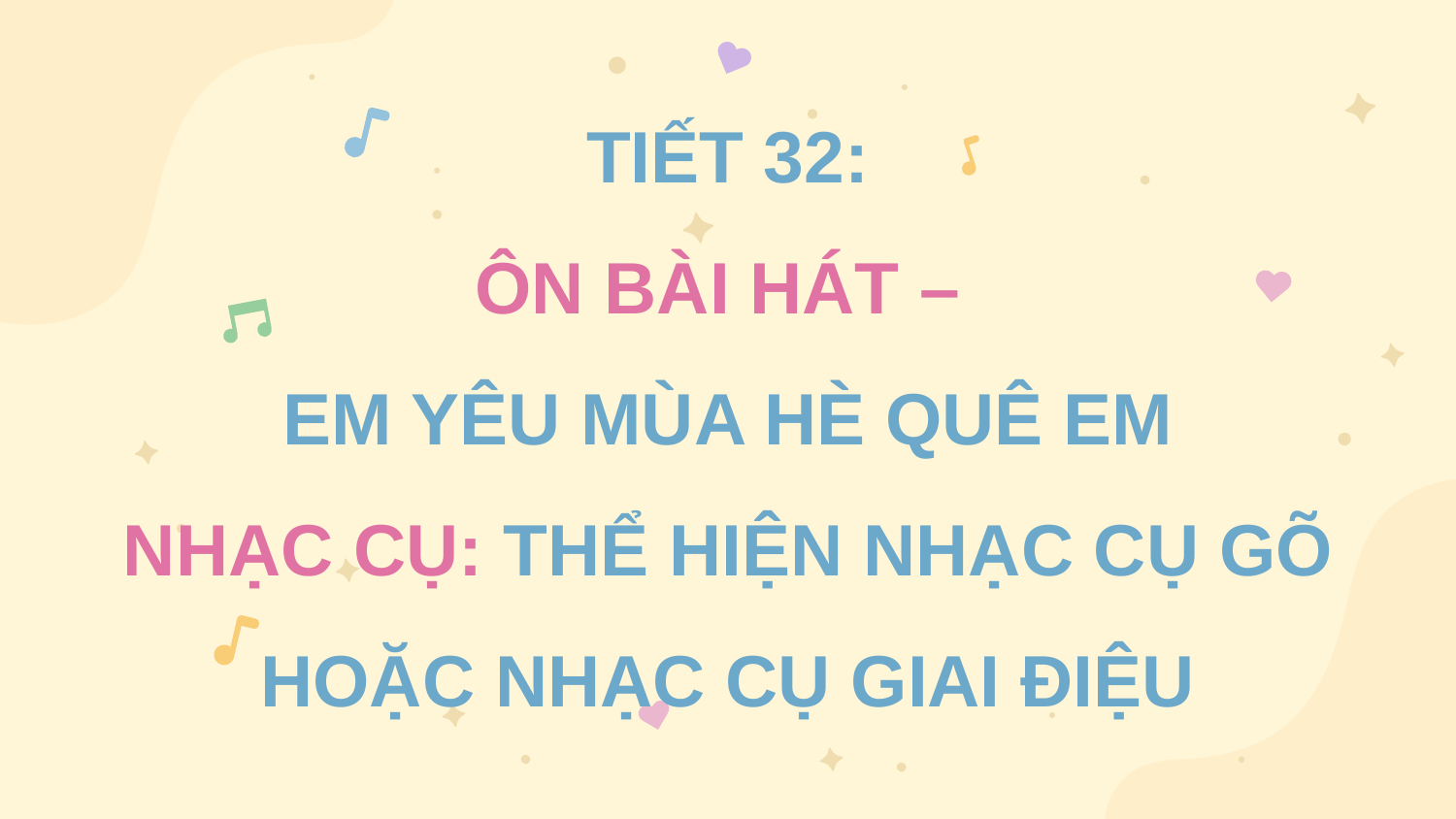

# TIẾT 32: ÔN BÀI HÁT – EM YÊU MÙA HÈ QUÊ EM NHẠC CỤ: THỂ HIỆN NHẠC CỤ GÕ HOẶC NHẠC CỤ GIAI ĐIỆU